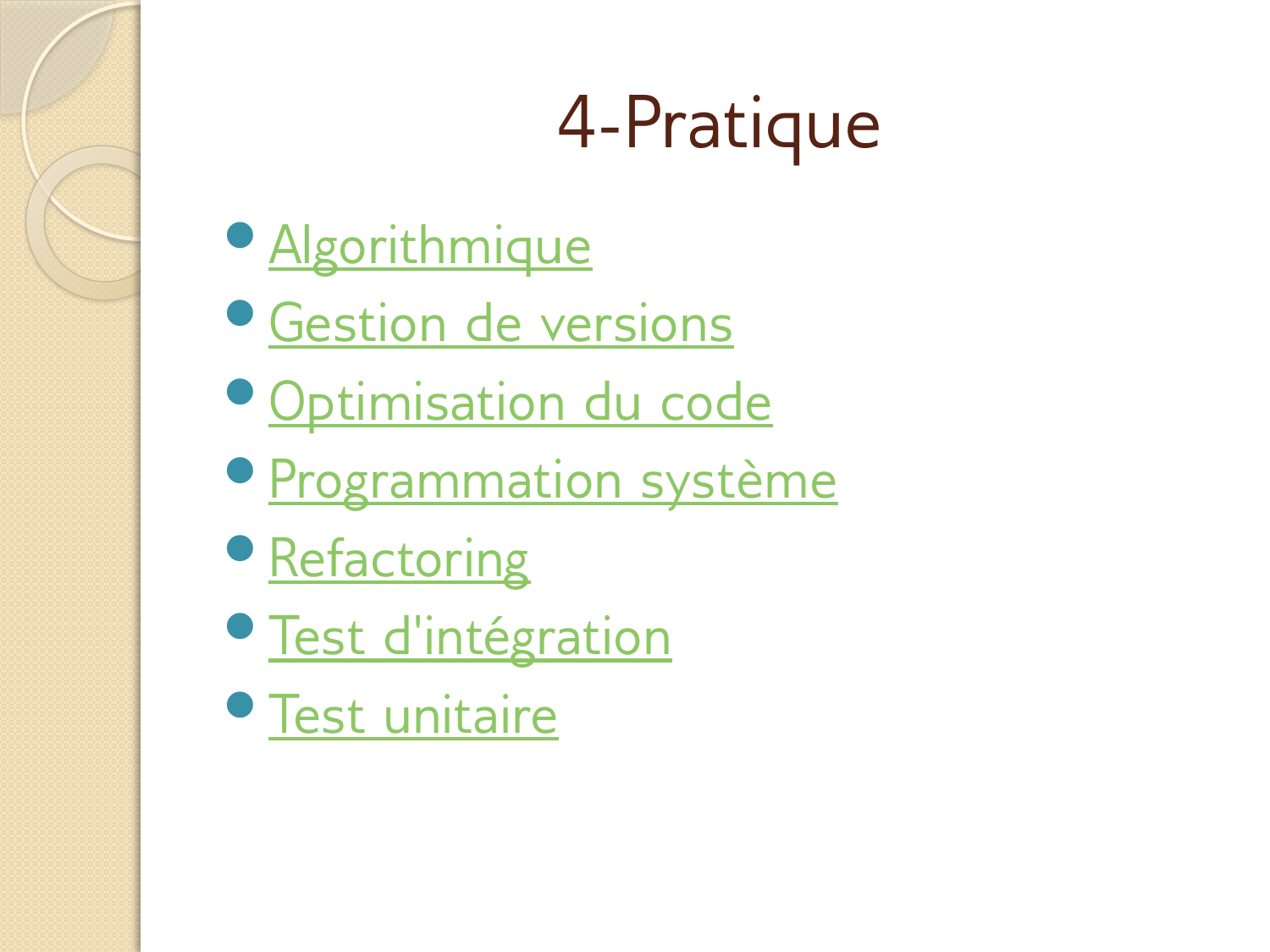

# 4-Pratique
Algorithmique
Gestion de versions
Optimisation du code
Programmation système
Refactoring
Test d'intégration
Test unitaire